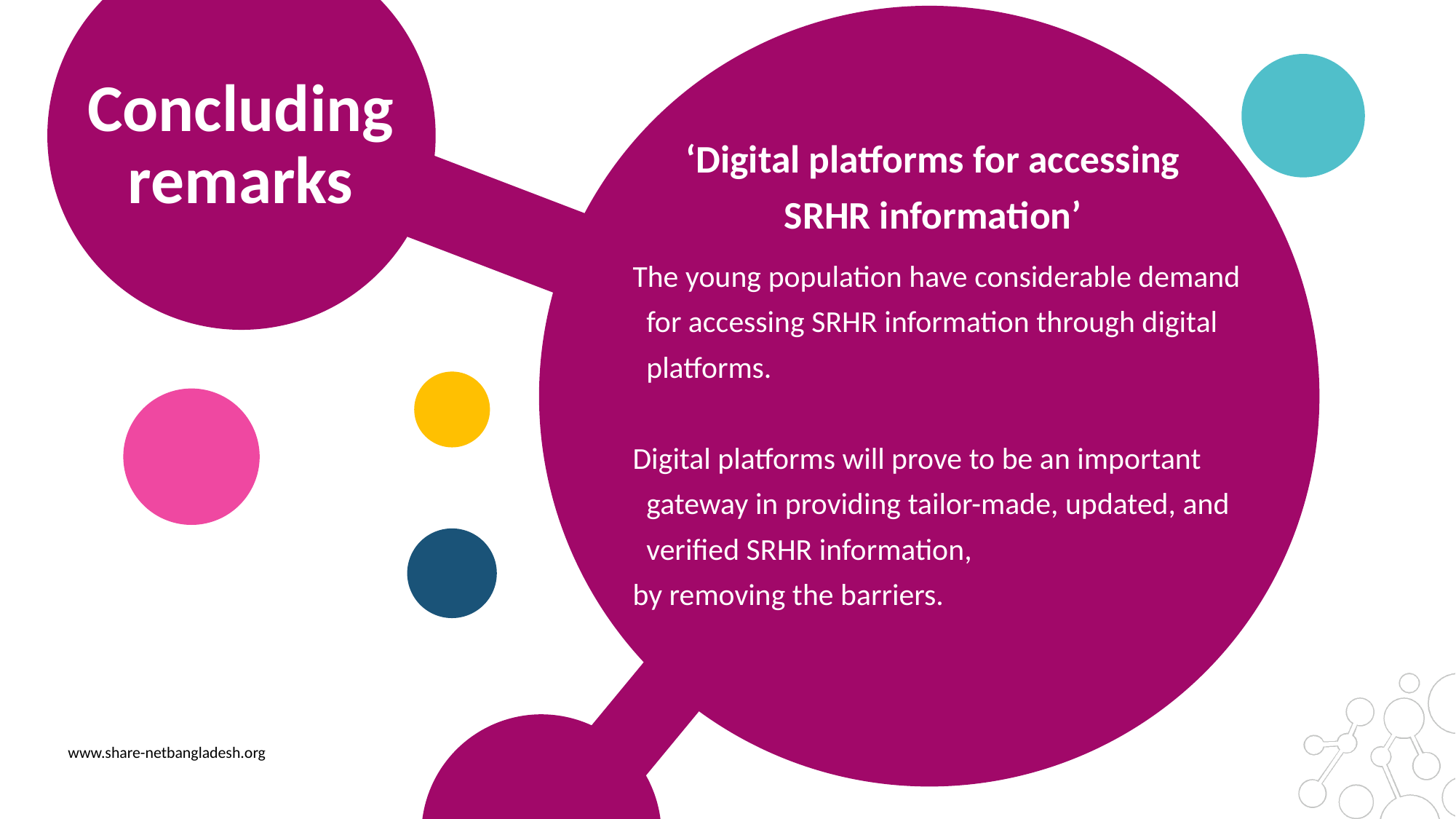

# Concluding remarks

‘Digital platforms for accessing SRHR information’
The young population have considerable demand for accessing SRHR information through digital platforms.

Digital platforms will prove to be an important gateway in providing tailor-made, updated, and verified SRHR information,
by removing the barriers.